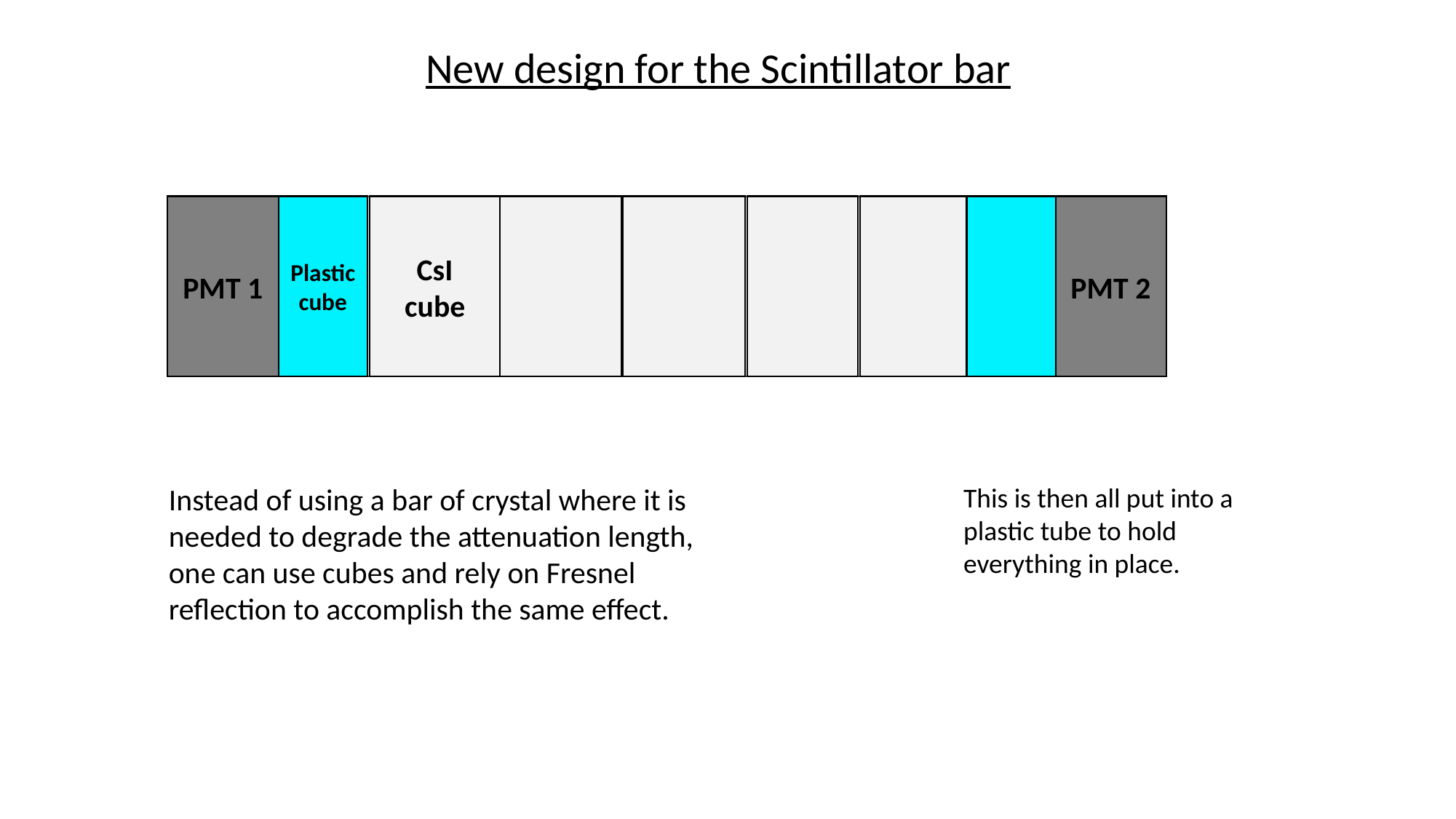

New design for the Scintillator bar
CsI
cube

Plastic
cube

PMT 1
PMT 2
Instead of using a bar of crystal where it is needed to degrade the attenuation length, one can use cubes and rely on Fresnel reflection to accomplish the same effect.
This is then all put into a plastic tube to hold everything in place.